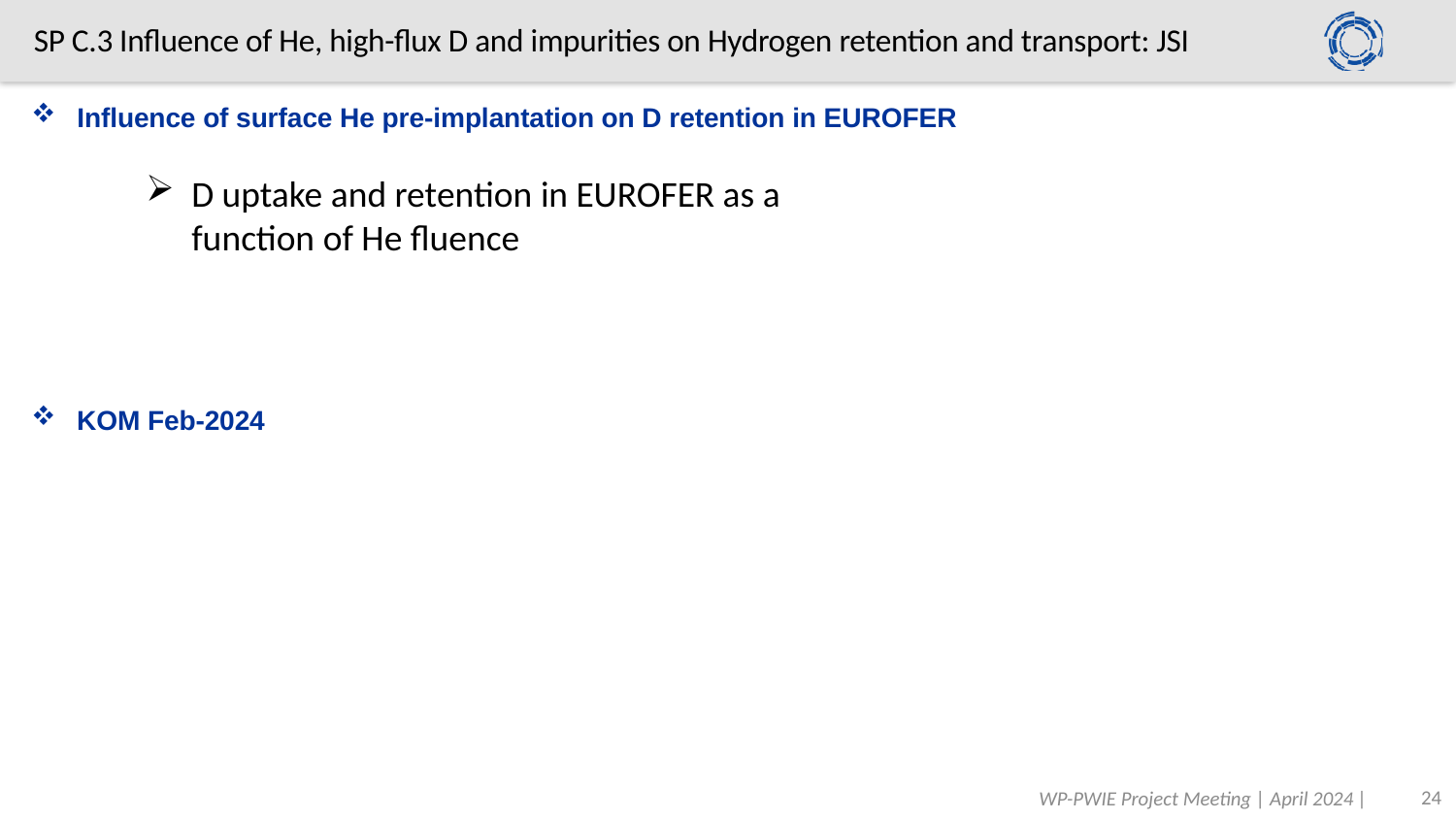

SP C.3 Influence of He, high-flux D and impurities on Hydrogen retention and transport: JSI
Influence of surface He pre-implantation on D retention in EUROFER
D uptake and retention in EUROFER as a function of He fluence
KOM Feb-2024
24
WP-PWIE Project Meeting | April 2024 |